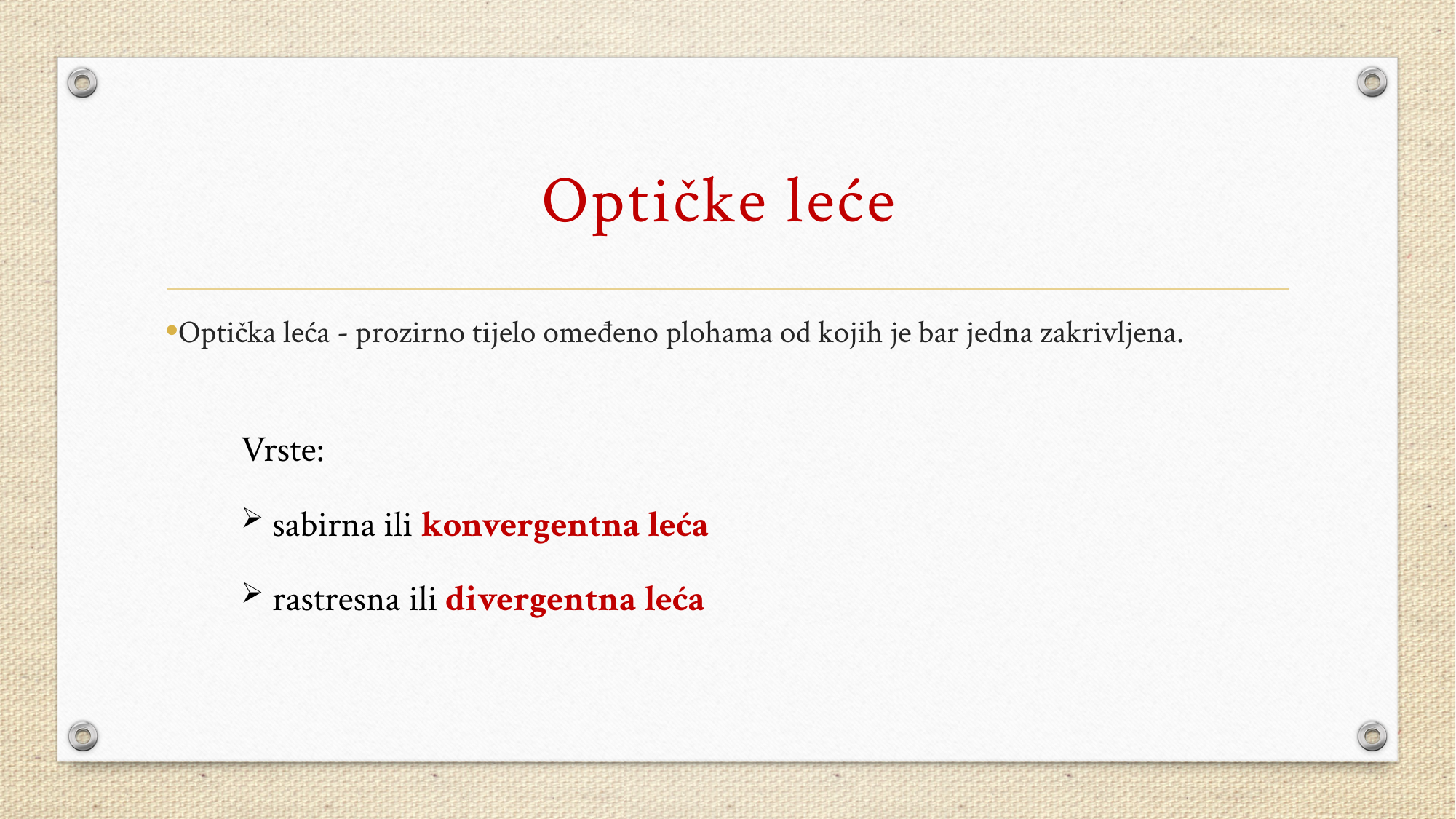

Optičke leće
Optička leća - prozirno tijelo omeđeno plohama od kojih je bar jedna zakrivljena.
Vrste:
 sabirna ili konvergentna leća
 rastresna ili divergentna leća